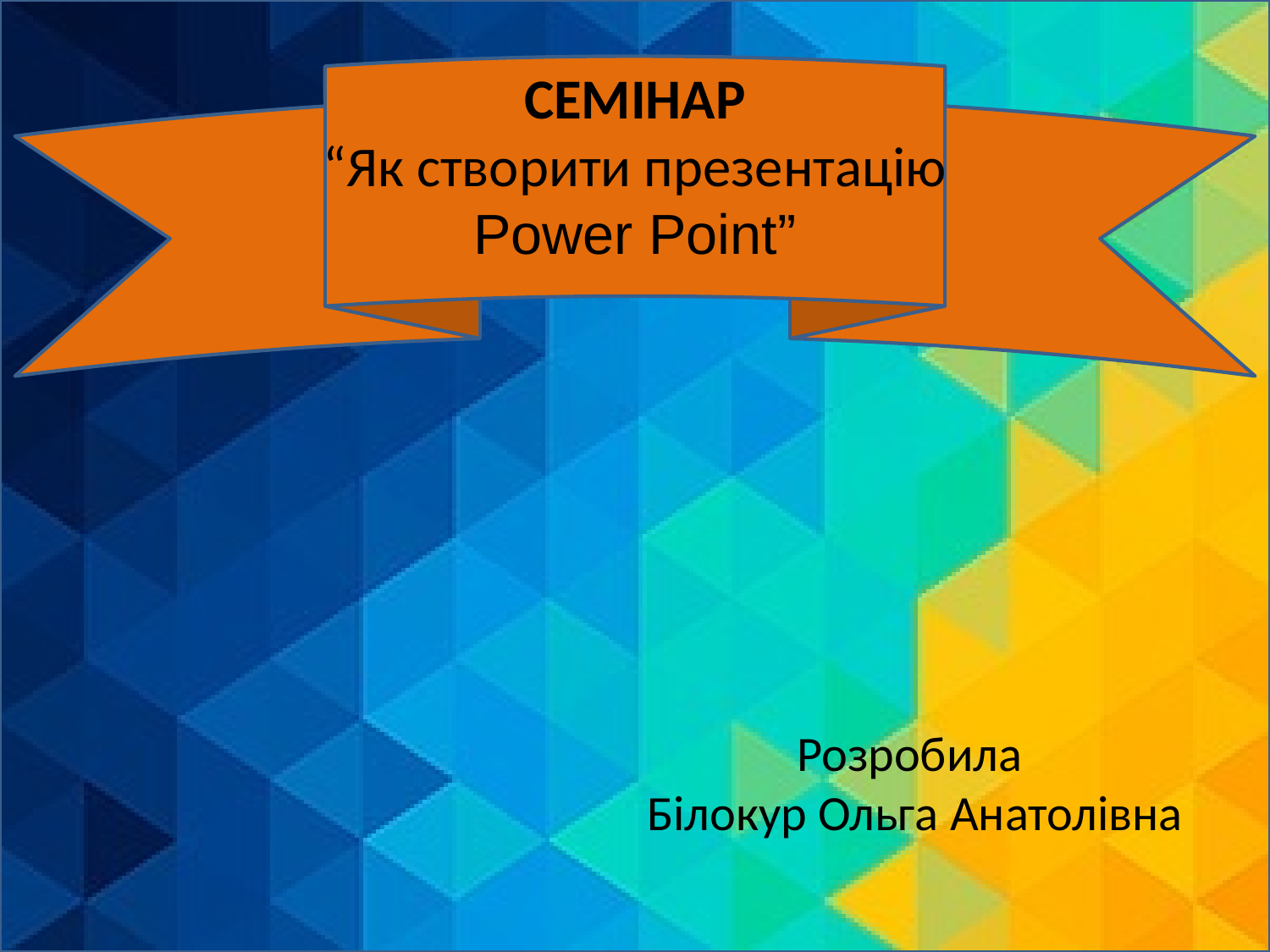

СЕМІНАР
“Як створити презентацію Power Point”
Розробила
Білокур Ольга Анатолівна